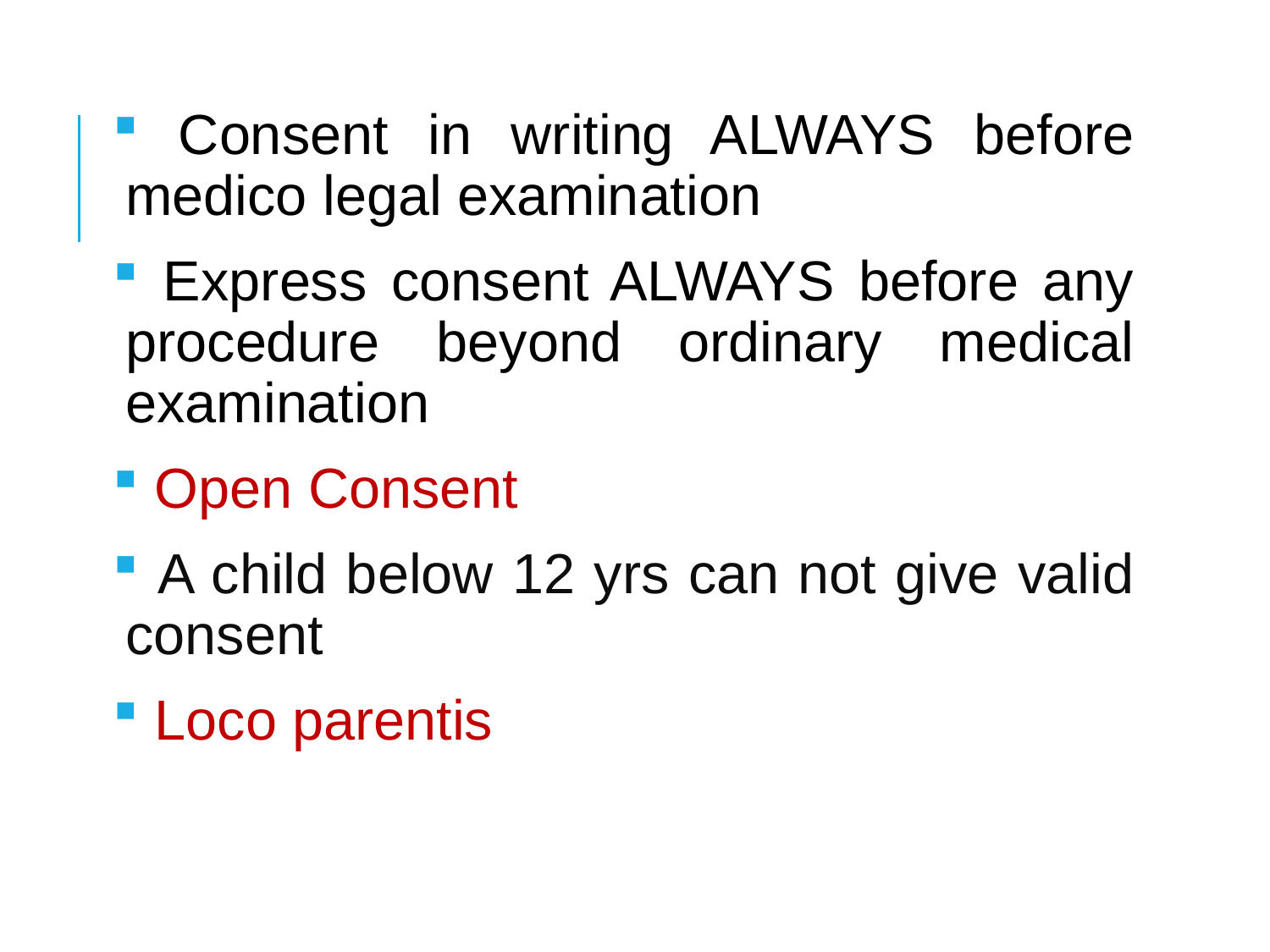

Consent in writing ALWAYS before medico legal examination
 Express consent ALWAYS before any procedure beyond ordinary medical examination
 Open Consent
 A child below 12 yrs can not give valid consent
 Loco parentis